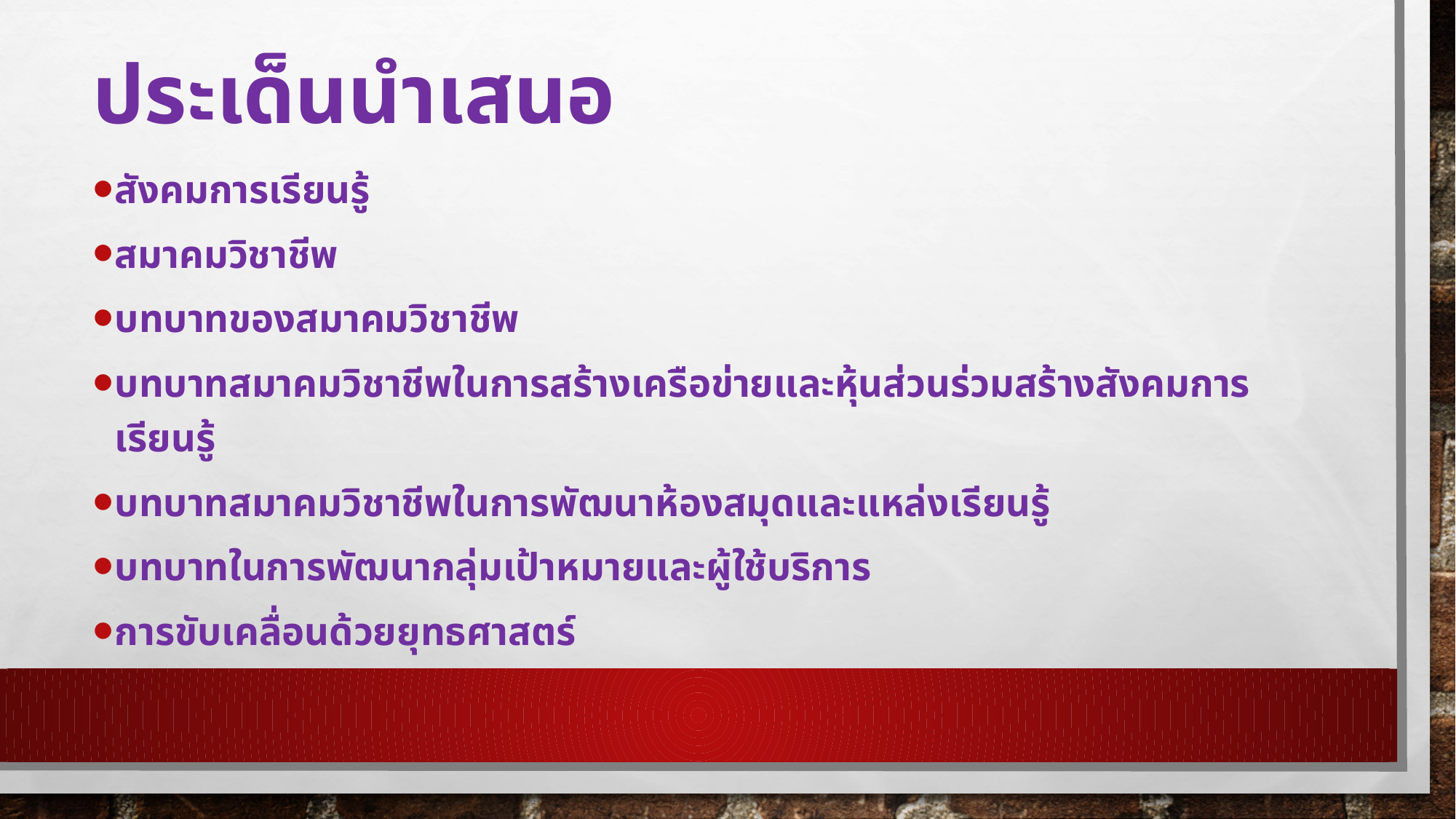

# ประเด็นนำเสนอ
สังคมการเรียนรู้
สมาคมวิชาชีพ
บทบาทของสมาคมวิชาชีพ
บทบาทสมาคมวิชาชีพในการสร้างเครือข่ายและหุ้นส่วนร่วมสร้างสังคมการเรียนรู้
บทบาทสมาคมวิชาชีพในการพัฒนาห้องสมุดและแหล่งเรียนรู้
บทบาทในการพัฒนากลุ่มเป้าหมายและผู้ใช้บริการ
การขับเคลื่อนด้วยยุทธศาสตร์